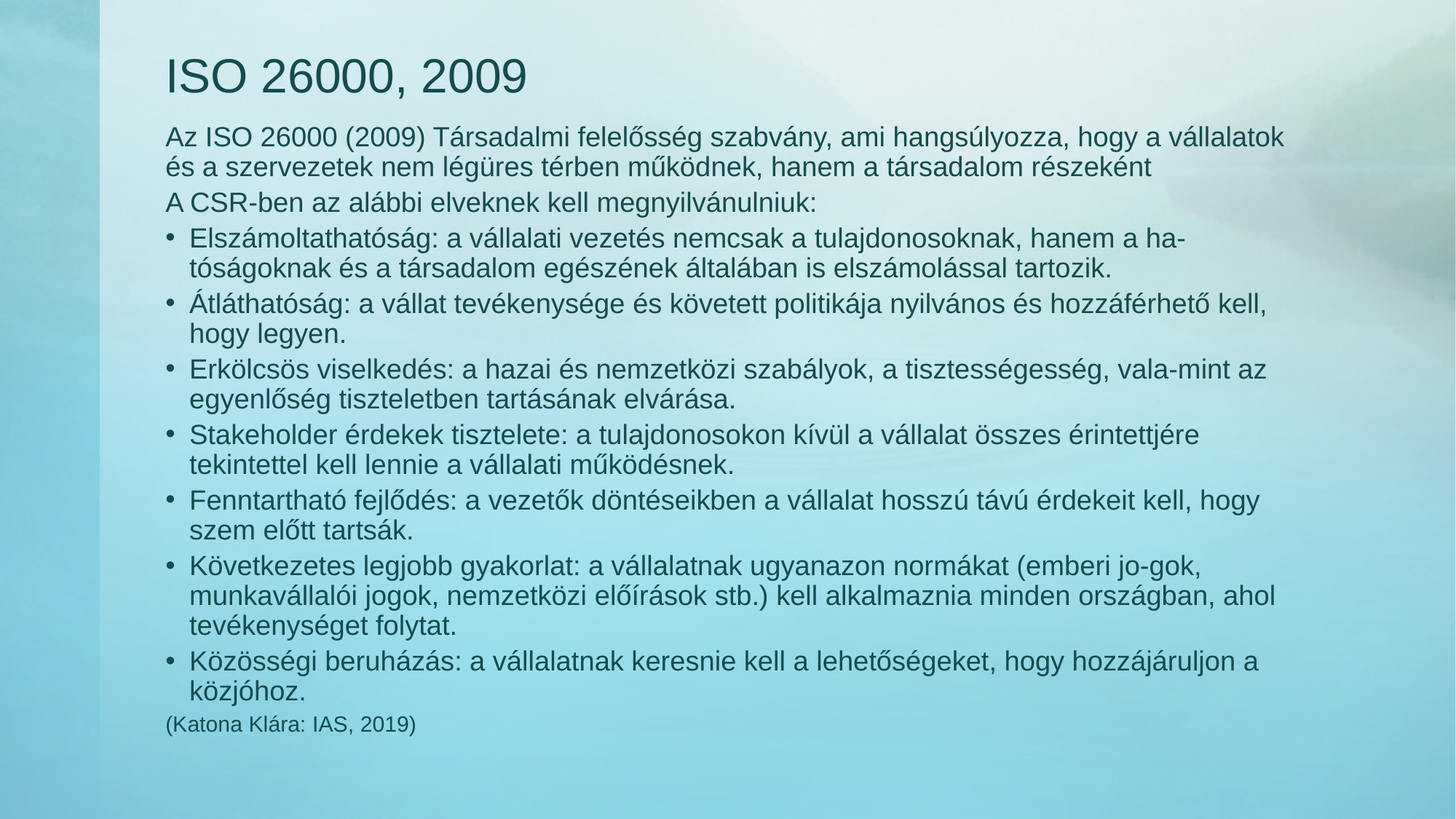

# ISO 26000, 2009
Az ISO 26000 (2009) Társadalmi felelősség szabvány, ami hangsúlyozza, hogy a vállalatok és a szervezetek nem légüres térben működnek, hanem a társadalom részeként
A CSR-ben az alábbi elveknek kell megnyilvánulniuk:
Elszámoltathatóság: a vállalati vezetés nemcsak a tulajdonosoknak, hanem a ha-tóságoknak és a társadalom egészének általában is elszámolással tartozik.
Átláthatóság: a vállat tevékenysége és követett politikája nyilvános és hozzáférhető kell, hogy legyen.
Erkölcsös viselkedés: a hazai és nemzetközi szabályok, a tisztességesség, vala-mint az egyenlőség tiszteletben tartásának elvárása.
Stakeholder érdekek tisztelete: a tulajdonosokon kívül a vállalat összes érintettjére tekintettel kell lennie a vállalati működésnek.
Fenntartható fejlődés: a vezetők döntéseikben a vállalat hosszú távú érdekeit kell, hogy szem előtt tartsák.
Következetes legjobb gyakorlat: a vállalatnak ugyanazon normákat (emberi jo-gok, munkavállalói jogok, nemzetközi előírások stb.) kell alkalmaznia minden országban, ahol tevékenységet folytat.
Közösségi beruházás: a vállalatnak keresnie kell a lehetőségeket, hogy hozzájáruljon a közjóhoz.
(Katona Klára: IAS, 2019)